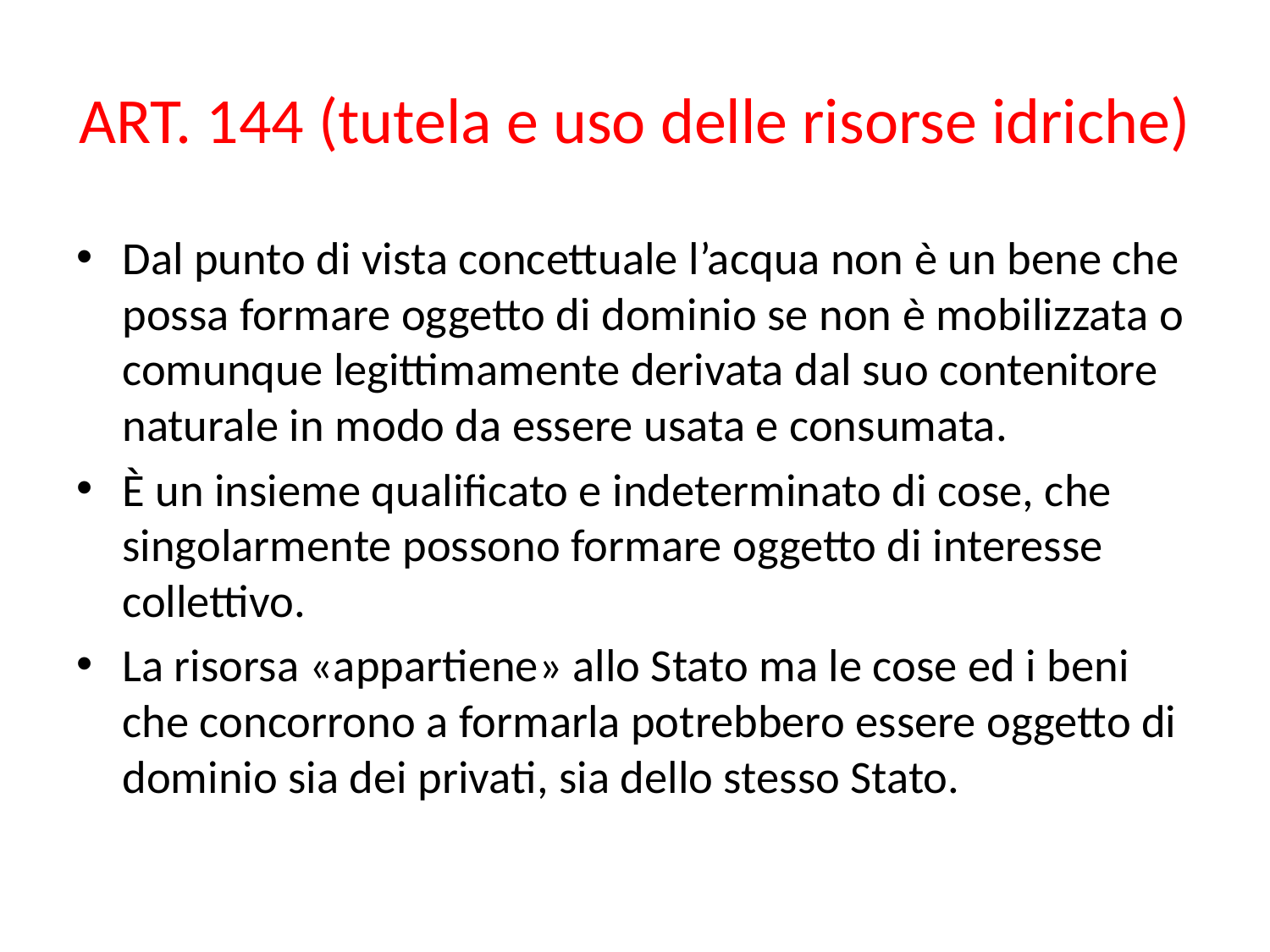

# ART. 144 (tutela e uso delle risorse idriche)
Dal punto di vista concettuale l’acqua non è un bene che possa formare oggetto di dominio se non è mobilizzata o comunque legittimamente derivata dal suo contenitore naturale in modo da essere usata e consumata.
È un insieme qualificato e indeterminato di cose, che singolarmente possono formare oggetto di interesse collettivo.
La risorsa «appartiene» allo Stato ma le cose ed i beni che concorrono a formarla potrebbero essere oggetto di dominio sia dei privati, sia dello stesso Stato.